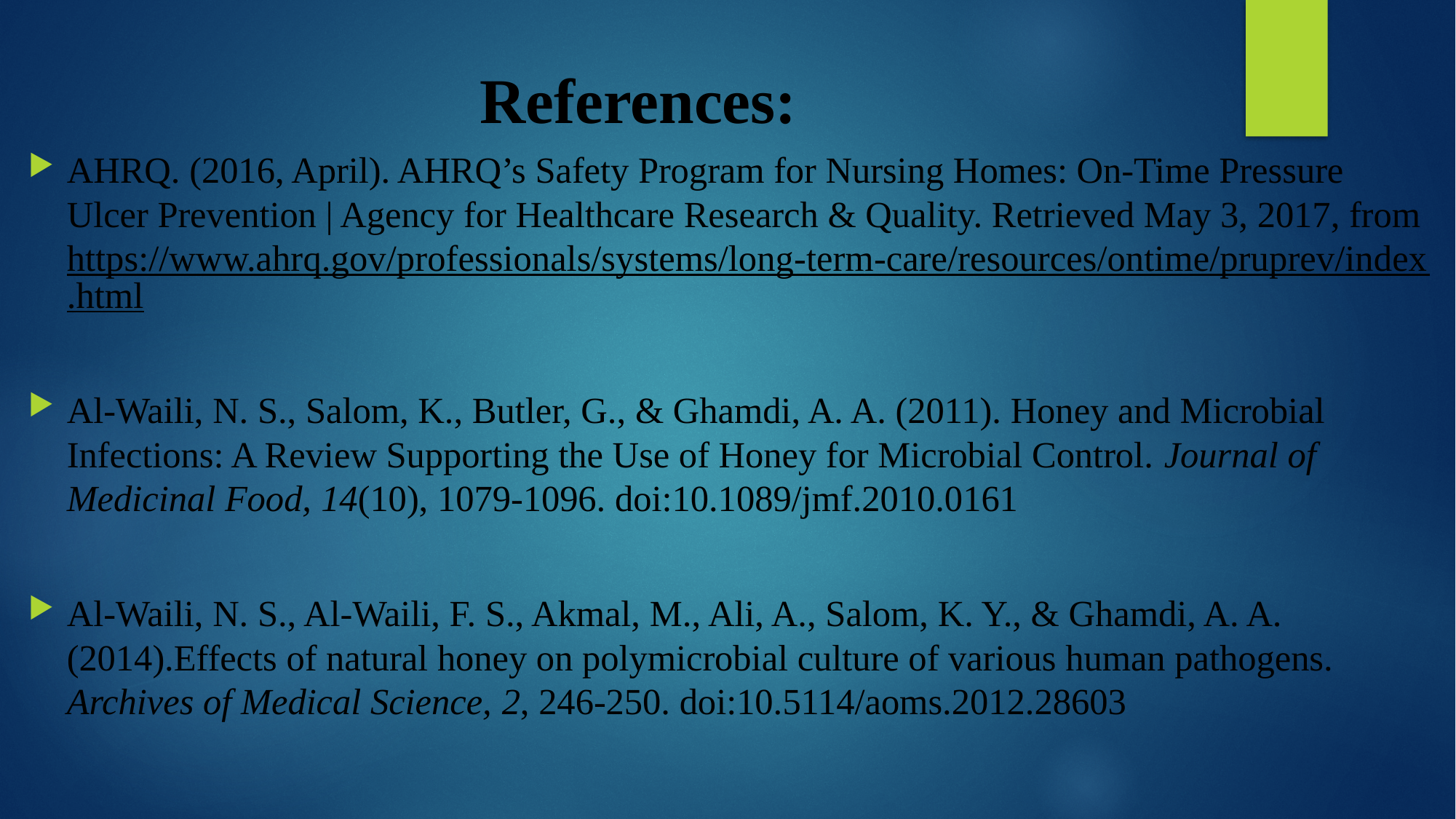

# References:
AHRQ. (2016, April). AHRQ’s Safety Program for Nursing Homes: On-Time Pressure Ulcer Prevention | Agency for Healthcare Research & Quality. Retrieved May 3, 2017, from https://www.ahrq.gov/professionals/systems/long-term-care/resources/ontime/pruprev/index.html

Al-Waili, N. S., Salom, K., Butler, G., & Ghamdi, A. A. (2011). Honey and Microbial  Infections: A Review Supporting the Use of Honey for Microbial Control. Journal of Medicinal Food, 14(10), 1079-1096. doi:10.1089/jmf.2010.0161

Al-Waili, N. S., Al-Waili, F. S., Akmal, M., Ali, A., Salom, K. Y., & Ghamdi, A. A. (2014).Effects of natural honey on polymicrobial culture of various human pathogens. Archives of Medical Science, 2, 246-250. doi:10.5114/aoms.2012.28603